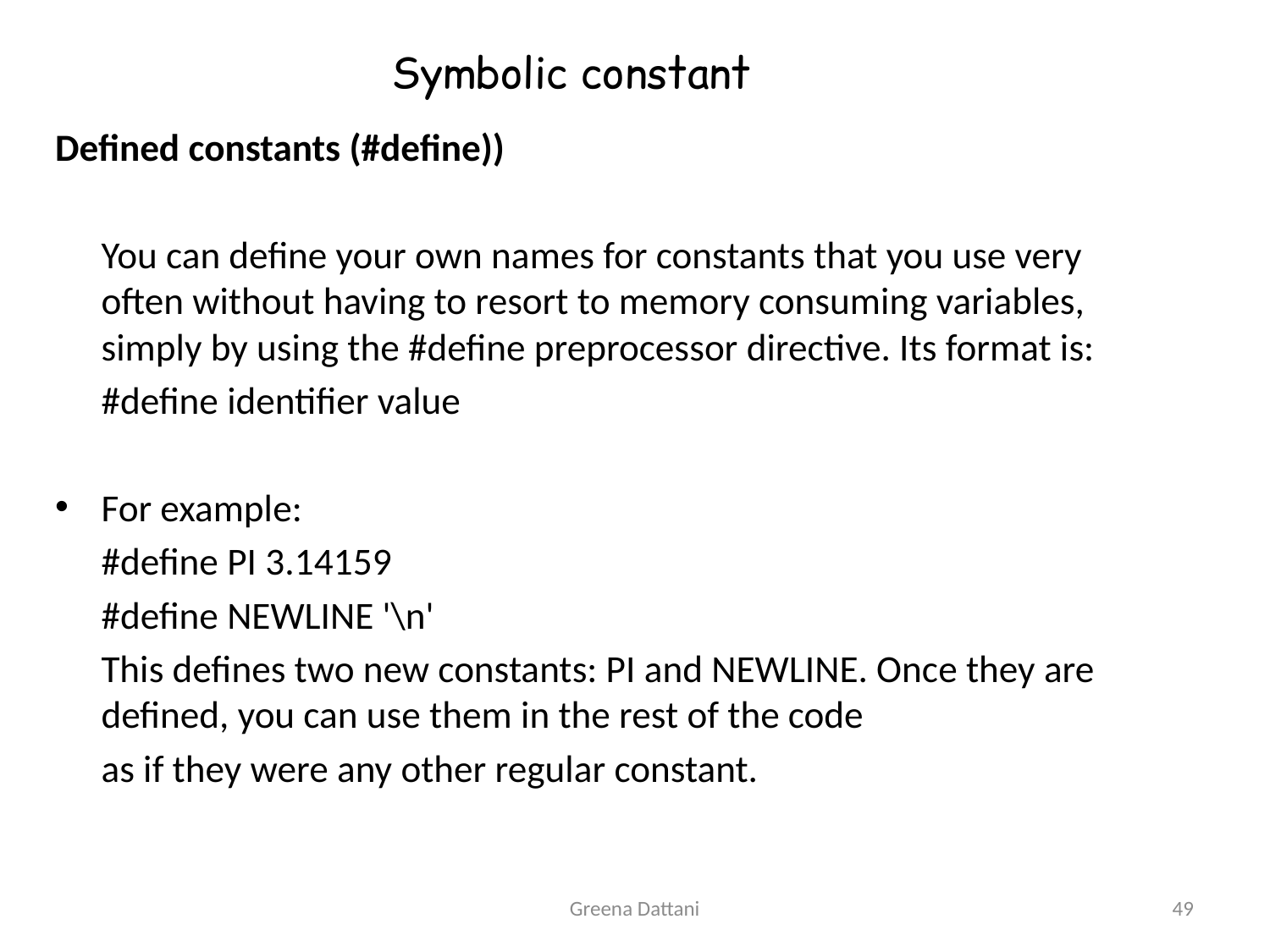

Symbolic constant
Defined constants (#define))

	You can define your own names for constants that you use very often without having to resort to memory consuming variables, simply by using the #define preprocessor directive. Its format is:
	#define identifier value

For example:
	#define PI 3.14159
	#define NEWLINE '\n'
	This defines two new constants: PI and NEWLINE. Once they are defined, you can use them in the rest of the code
	as if they were any other regular constant.

Greena Dattani
49